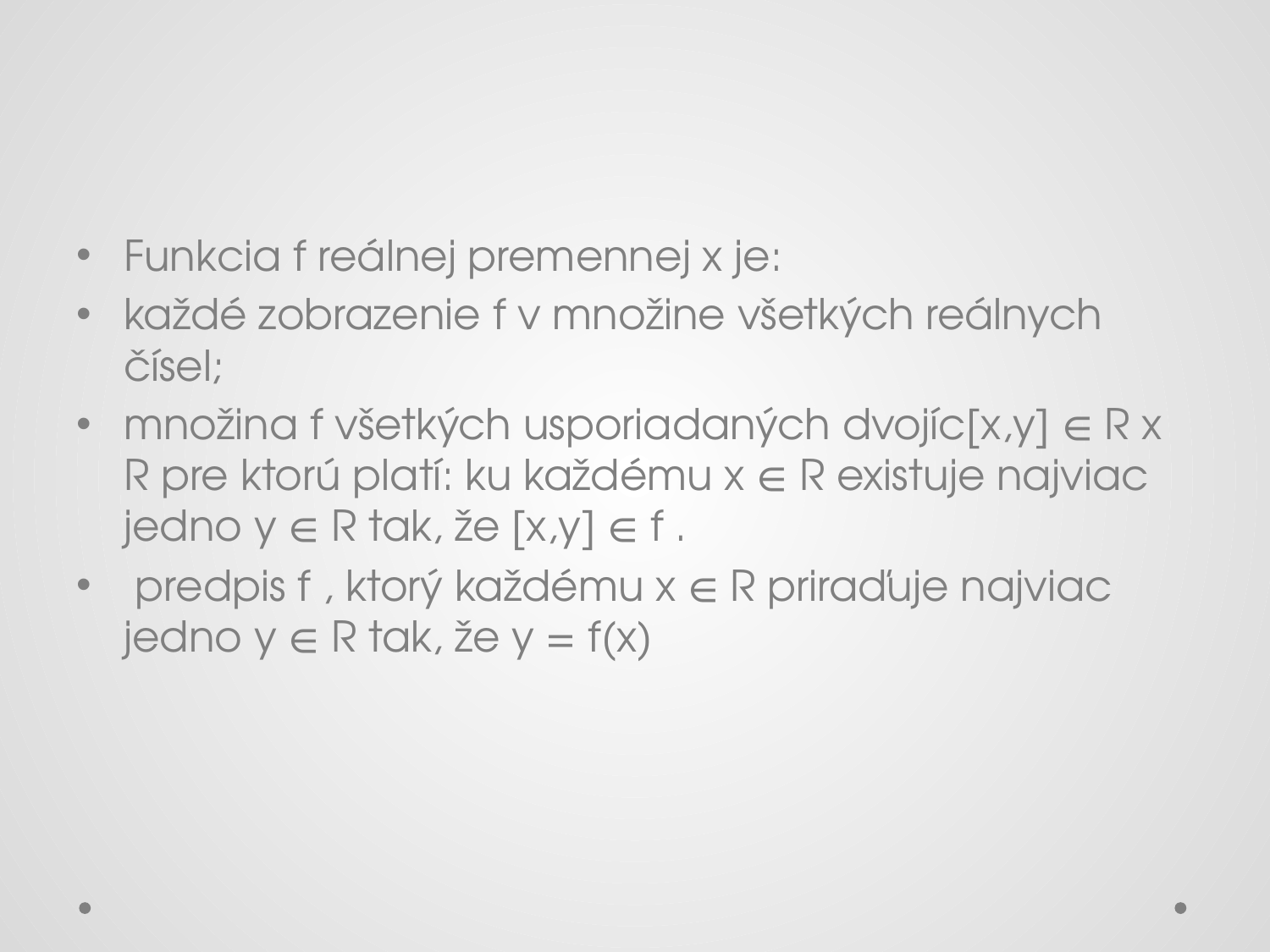

#
Funkcia f reálnej premennej x je:
každé zobrazenie f v množine všetkých reálnych čísel;
množina f všetkých usporiadaných dvojíc[x,y] ∈ R x R pre ktorú platí: ku každému x ∈ R existuje najviac jedno y ∈ R tak, že [x,y] ∈ f .
 predpis f , ktorý každému x ∈ R priraďuje najviac jedno y ∈ R tak, že y = f(x)